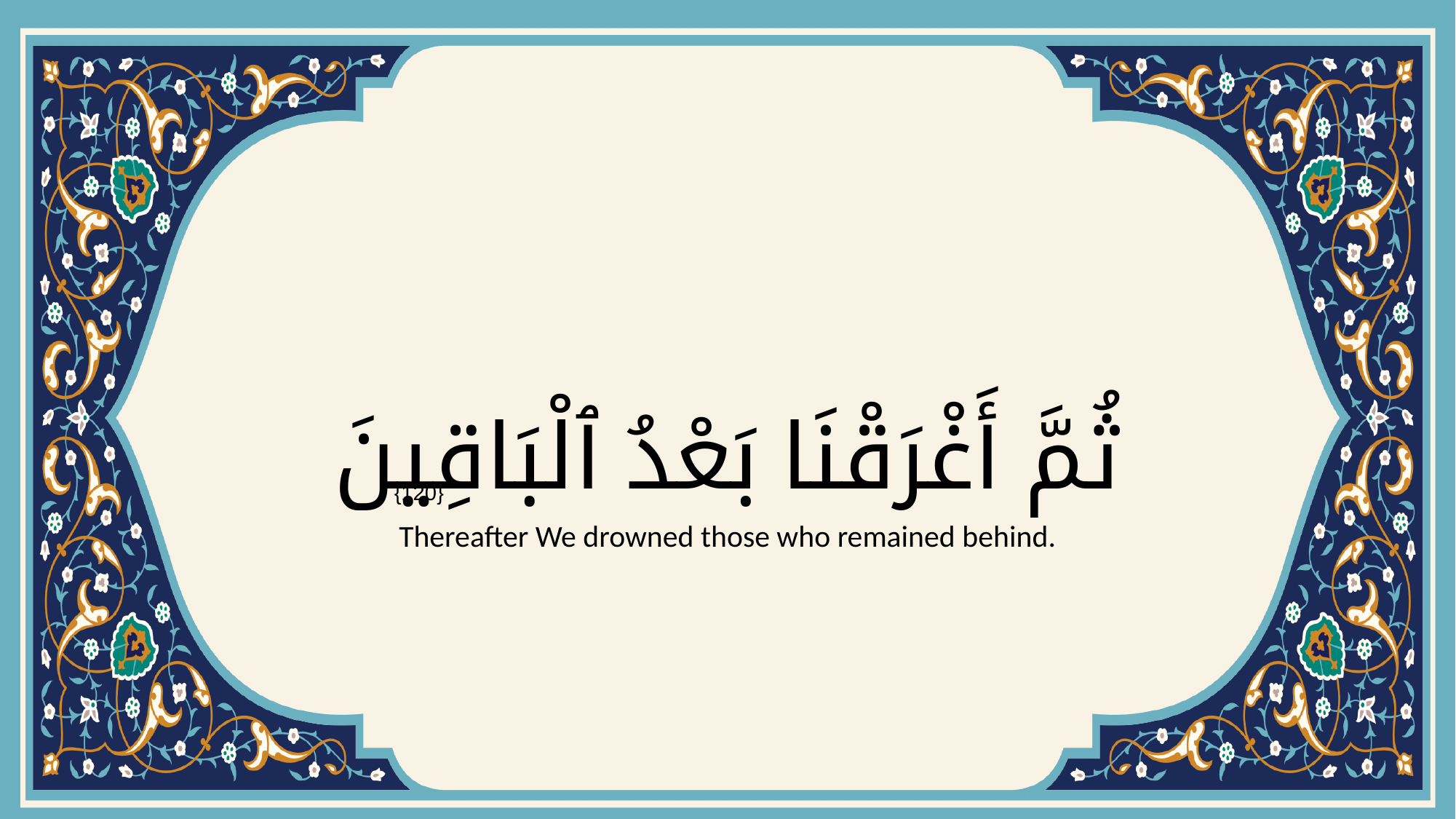

# ثُمَّ أَغْرَقْنَا بَعْدُ ٱلْبَاقِينَ
{120}
Thereafter We drowned those who remained behind.